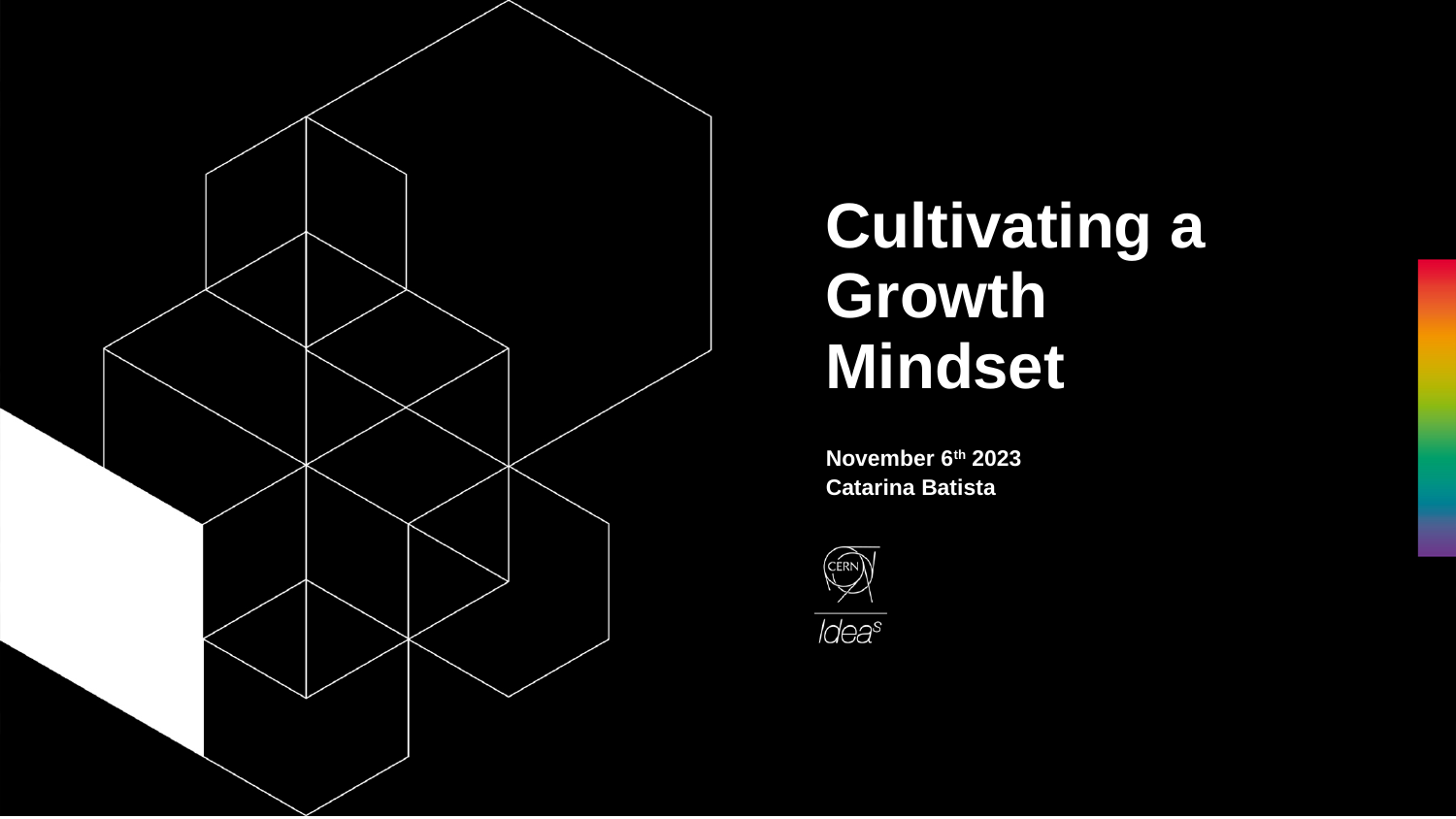

# Cultivating a Growth Mindset

November 6th 2023
Catarina Batista